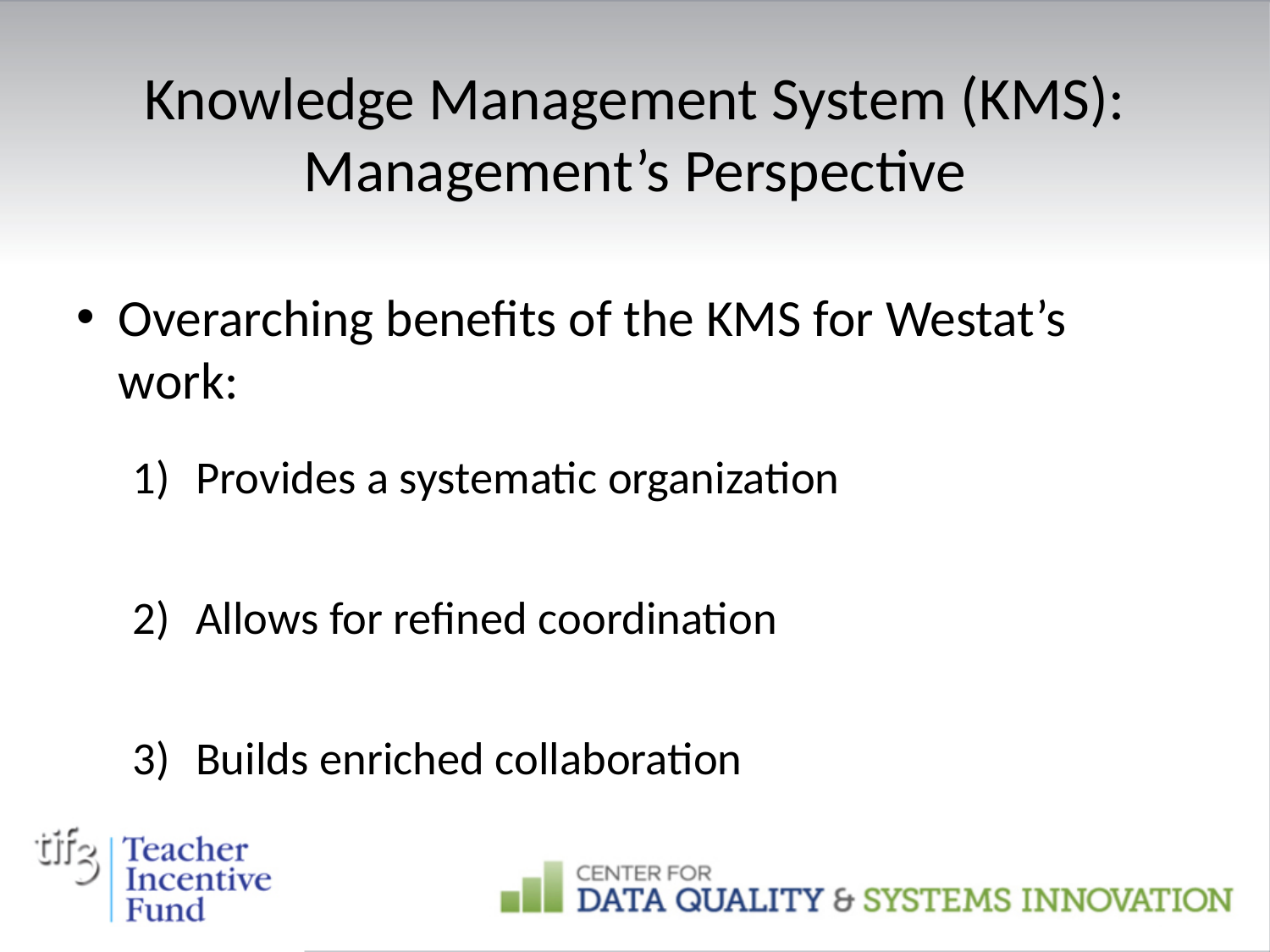

# Knowledge Management System (KMS): Management’s Perspective
Overarching benefits of the KMS for Westat’s work:

Provides a systematic organization

Allows for refined coordination

Builds enriched collaboration